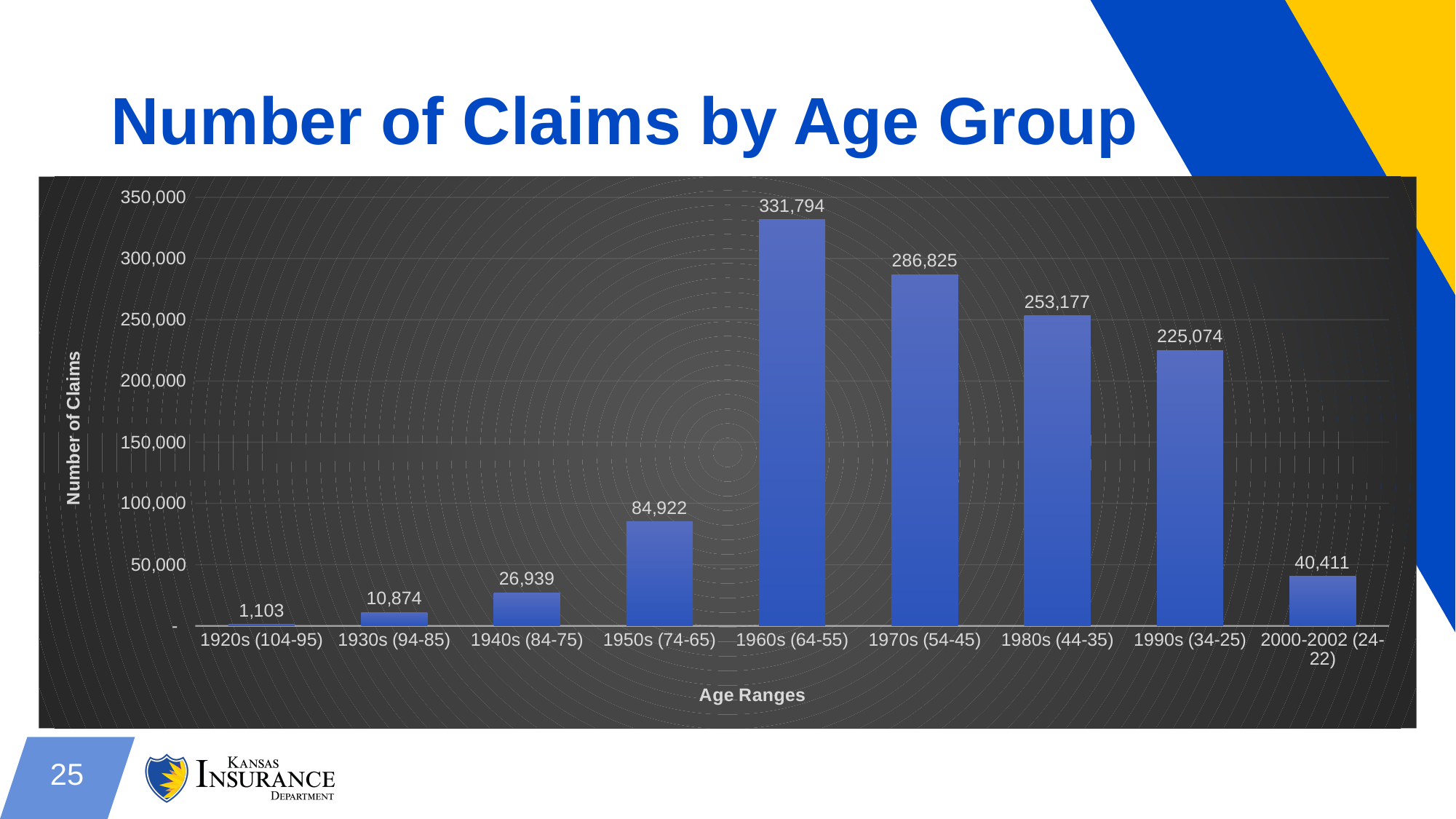

# Number of Claims by Age Group

### Chart

| Category | DataPoints |
|---|---|
| 1920s (104-95) | 1103.0 |
| 1930s (94-85) | 10874.0 |
| 1940s (84-75) | 26939.0 |
| 1950s (74-65) | 84922.0 |
| 1960s (64-55) | 331794.0 |
| 1970s (54-45) | 286825.0 |
| 1980s (44-35) | 253177.0 |
| 1990s (34-25) | 225074.0 |
| 2000-2002 (24-22) | 40411.0 |